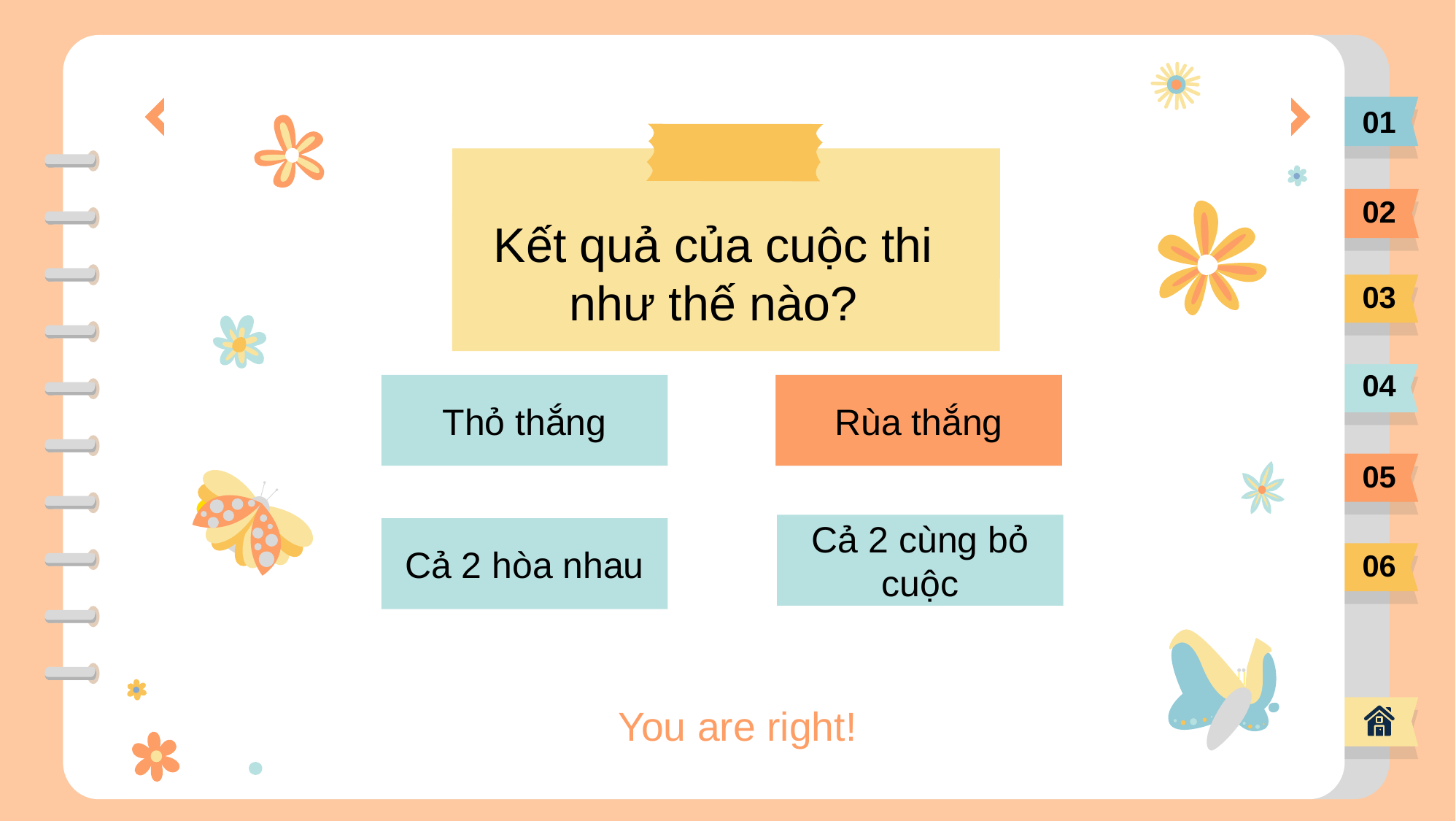

01

02
Kết quả của cuộc thi như thế nào?

03

04
Thỏ thắng
Rùa thắng
Rùa thắng
05

Cả 2 cùng bỏ cuộc
Cả 2 hòa nhau
06

You are right!